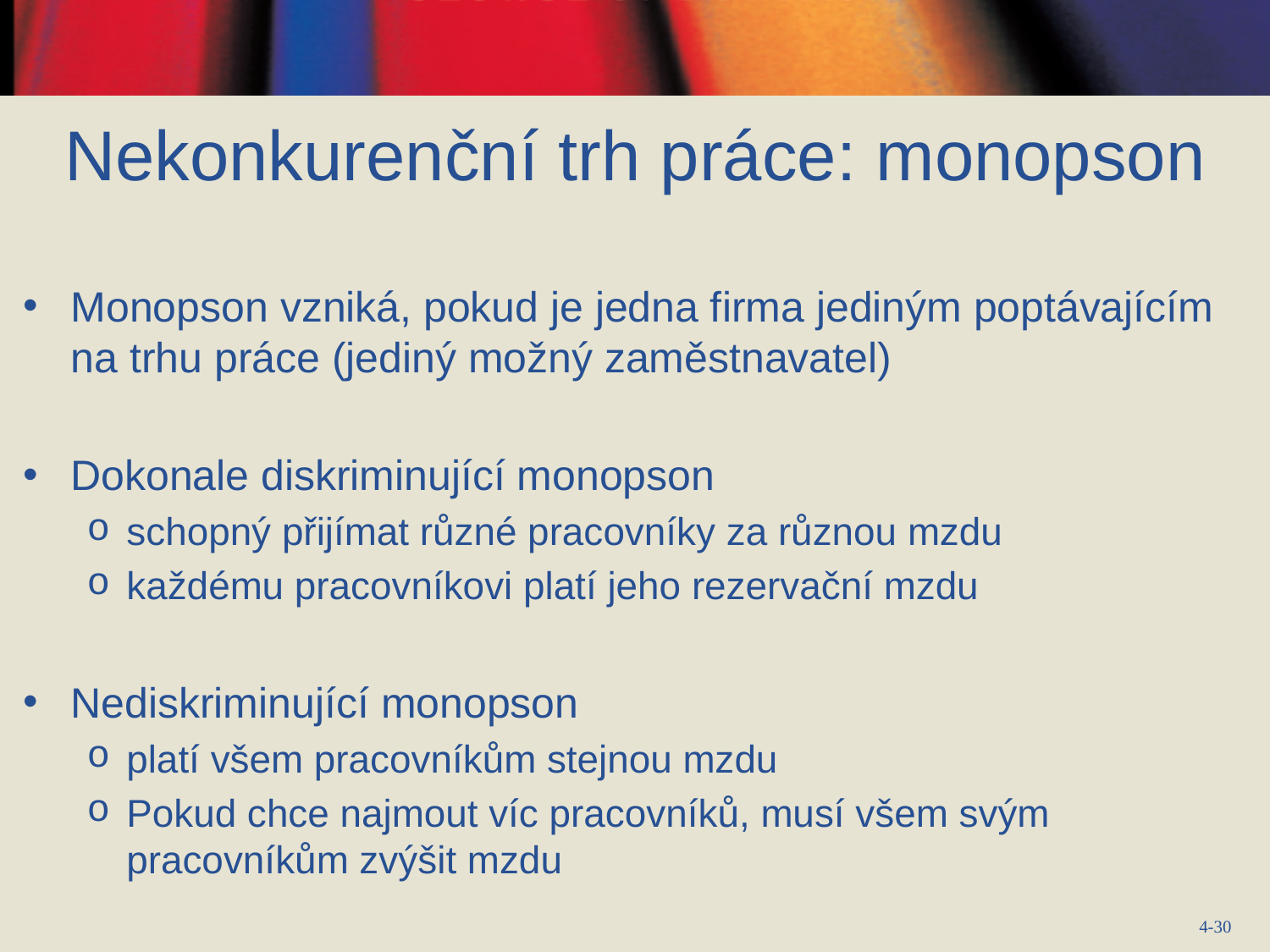

Nekonkurenční trh práce: monopson
Monopson vzniká, pokud je jedna firma jediným poptávajícím na trhu práce (jediný možný zaměstnavatel)

Dokonale diskriminující monopson
schopný přijímat různé pracovníky za různou mzdu
každému pracovníkovi platí jeho rezervační mzdu

Nediskriminující monopson
platí všem pracovníkům stejnou mzdu
Pokud chce najmout víc pracovníků, musí všem svým pracovníkům zvýšit mzdu